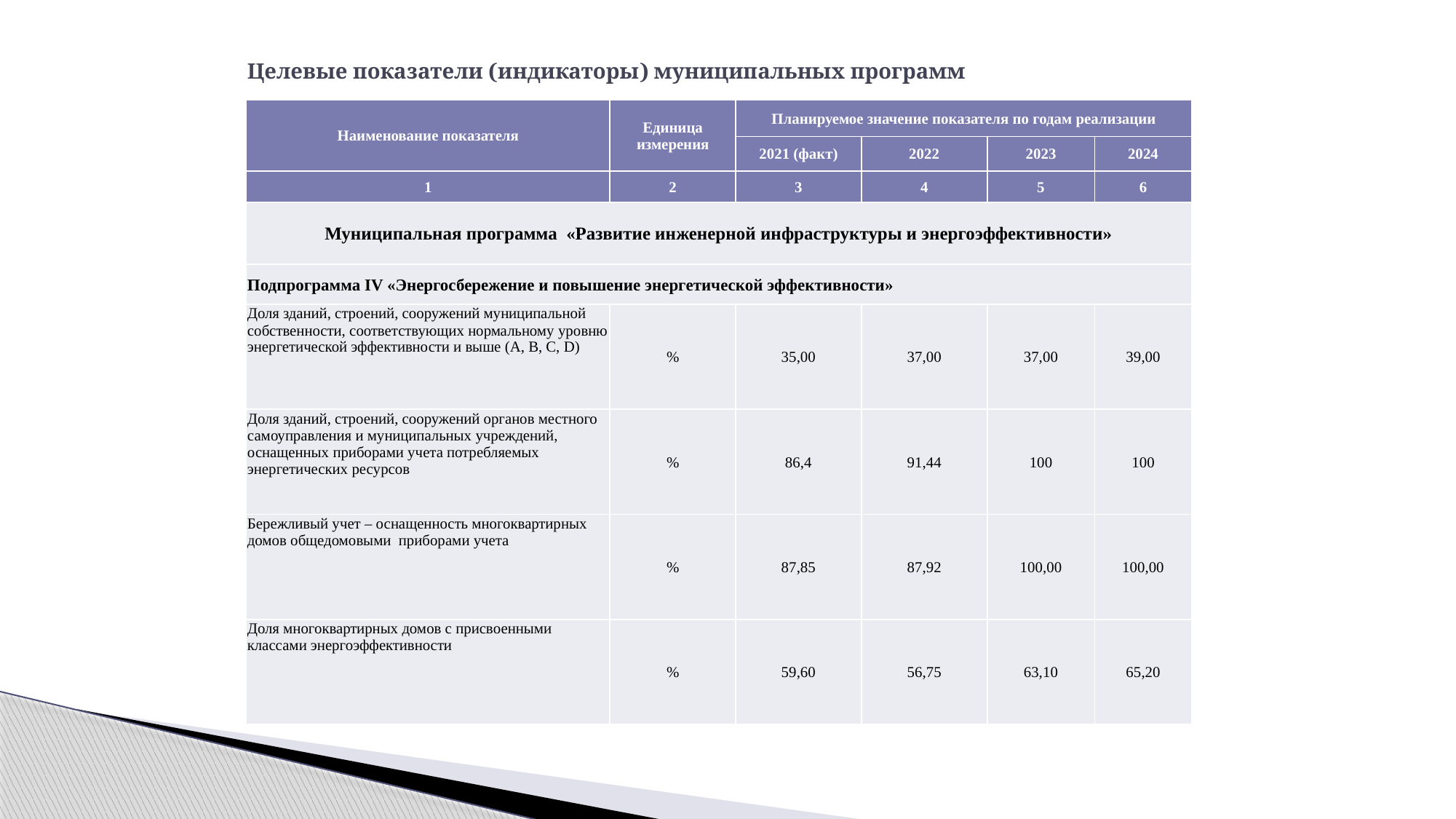

# Целевые показатели (индикаторы) муниципальных программ
| Наименование показателя | Единица измерения | Планируемое значение показателя по годам реализации |  |  |  |
| --- | --- | --- | --- | --- | --- |
|  |  | 2021 (факт) | 2022 | 2023 | 2024 |
| 1 | 2 | 3 | 4 | 5 | 6 |
| Муниципальная программа «Развитие инженерной инфраструктуры и энергоэффективности» |  |  |  |  |  |
| Подпрограмма IV «Энергосбережение и повышение энергетической эффективности» |  |  |  |  |  |
| Доля зданий, строений, сооружений муниципальной собственности, соответствующих нормальному уровню энергетической эффективности и выше (А, В, С, D) | % | 35,00 | 37,00 | 37,00 | 39,00 |
| Доля зданий, строений, сооружений органов местного самоуправления и муниципальных учреждений, оснащенных приборами учета потребляемых энергетических ресурсов | % | 86,4 | 91,44 | 100 | 100 |
| Бережливый учет – оснащенность многоквартирных домов общедомовыми приборами учета | % | 87,85 | 87,92 | 100,00 | 100,00 |
| Доля многоквартирных домов с присвоенными классами энергоэффективности | % | 59,60 | 56,75 | 63,10 | 65,20 |